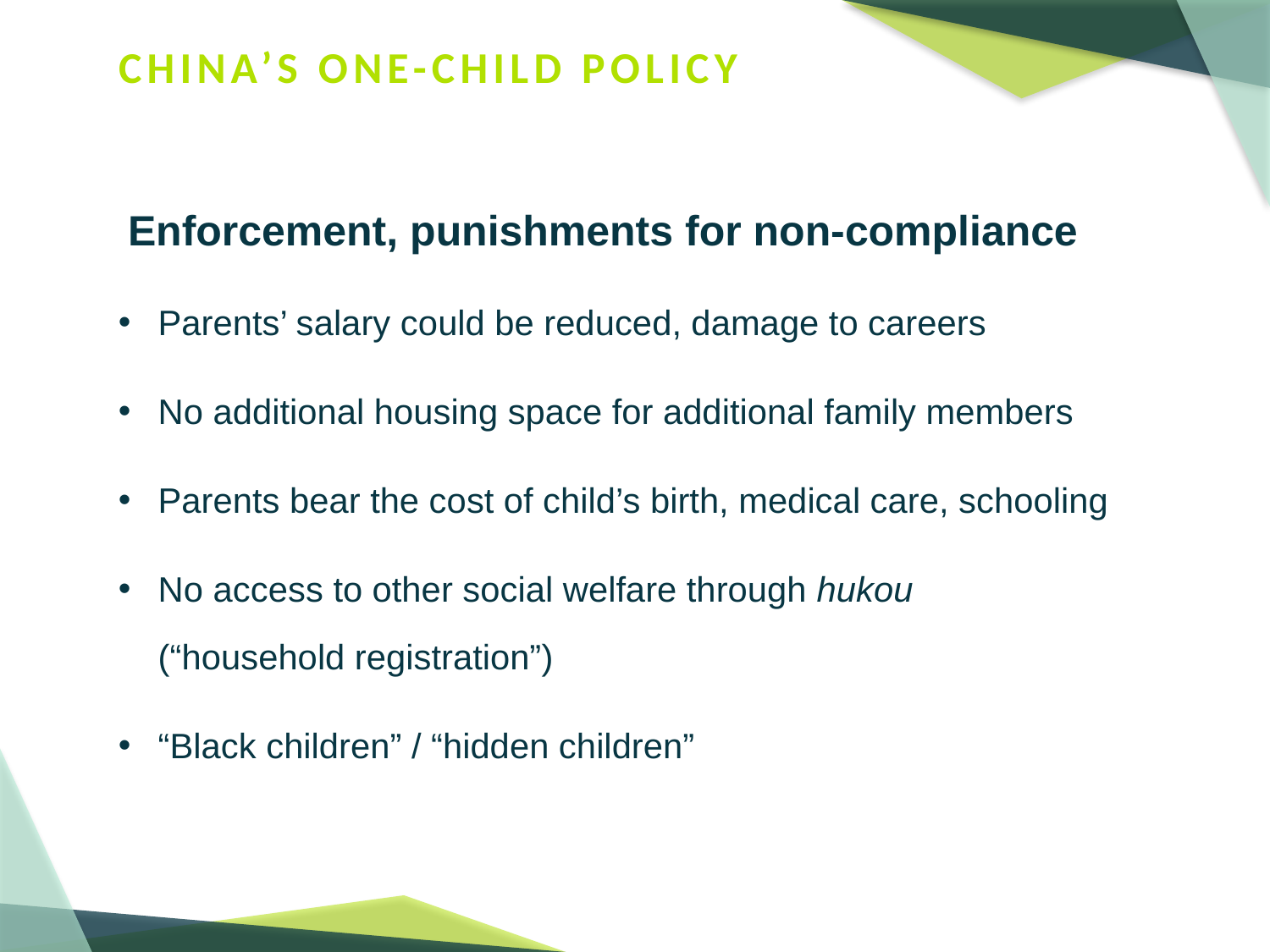

# CHINA’S ONE-CHILD POLICY
Enforcement, punishments for non-compliance
Parents’ salary could be reduced, damage to careers
No additional housing space for additional family members
Parents bear the cost of child’s birth, medical care, schooling
No access to other social welfare through hukou (“household registration”)
“Black children” / “hidden children”